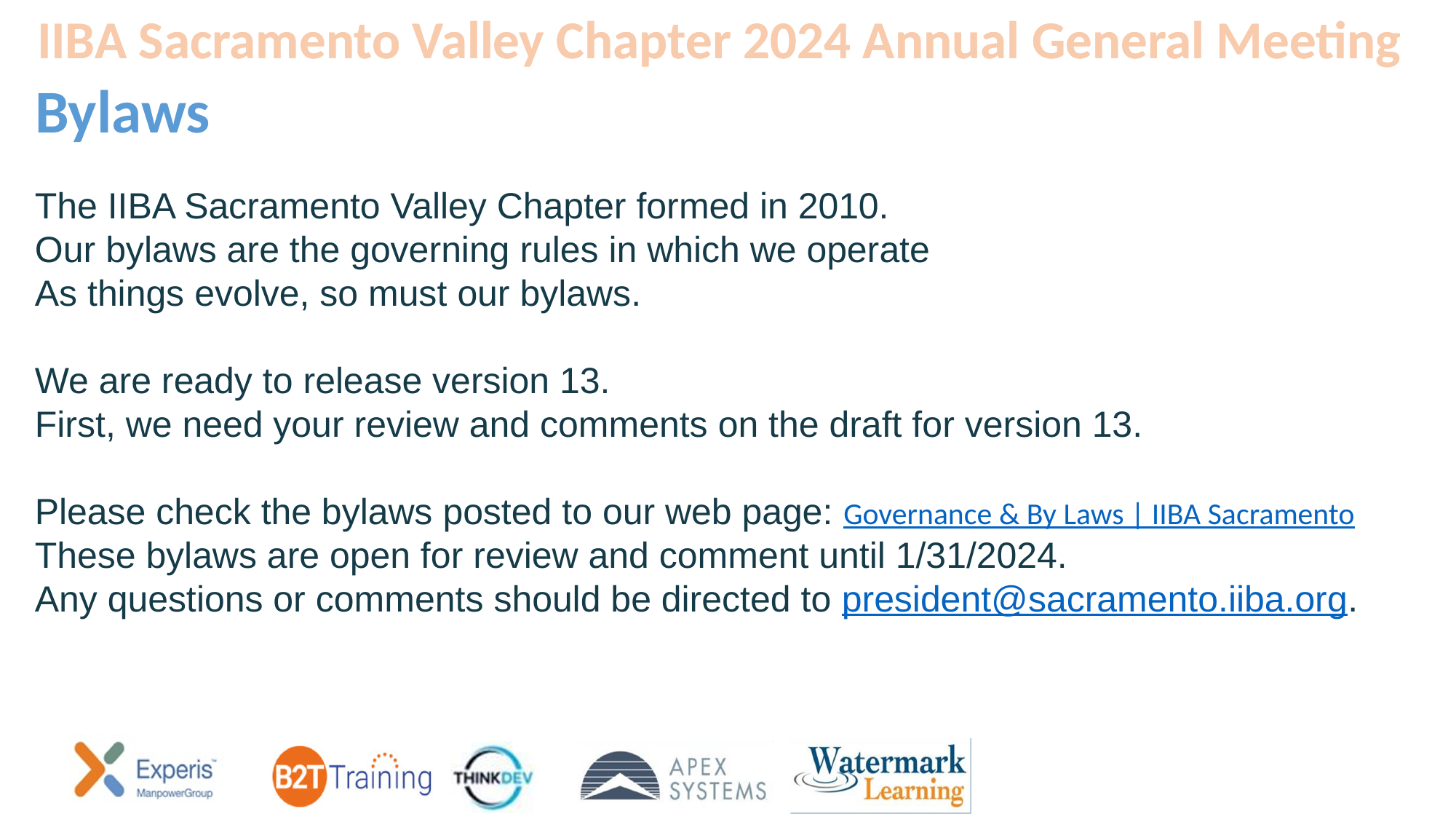

Bylaws
The IIBA Sacramento Valley Chapter formed in 2010.
Our bylaws are the governing rules in which we operate
As things evolve, so must our bylaws.

We are ready to release version 13.
First, we need your review and comments on the draft for version 13.

Please check the bylaws posted to our web page: Governance & By Laws | IIBA Sacramento
These bylaws are open for review and comment until 1/31/2024.
Any questions or comments should be directed to president@sacramento.iiba.org.